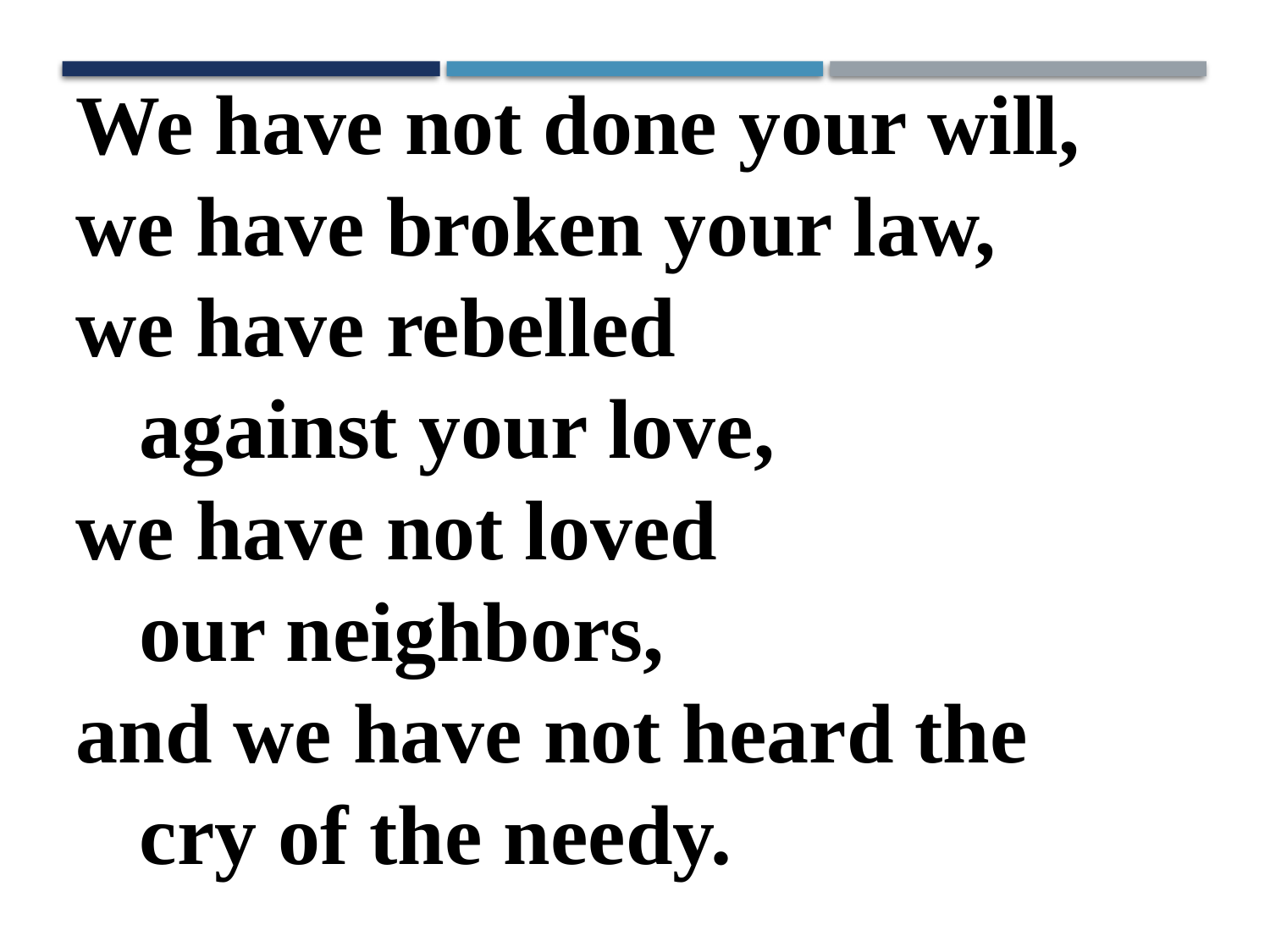

We have not done your will,
we have broken your law,
we have rebelled
   against your love,
we have not loved
   our neighbors,
and we have not heard the
   cry of the needy.